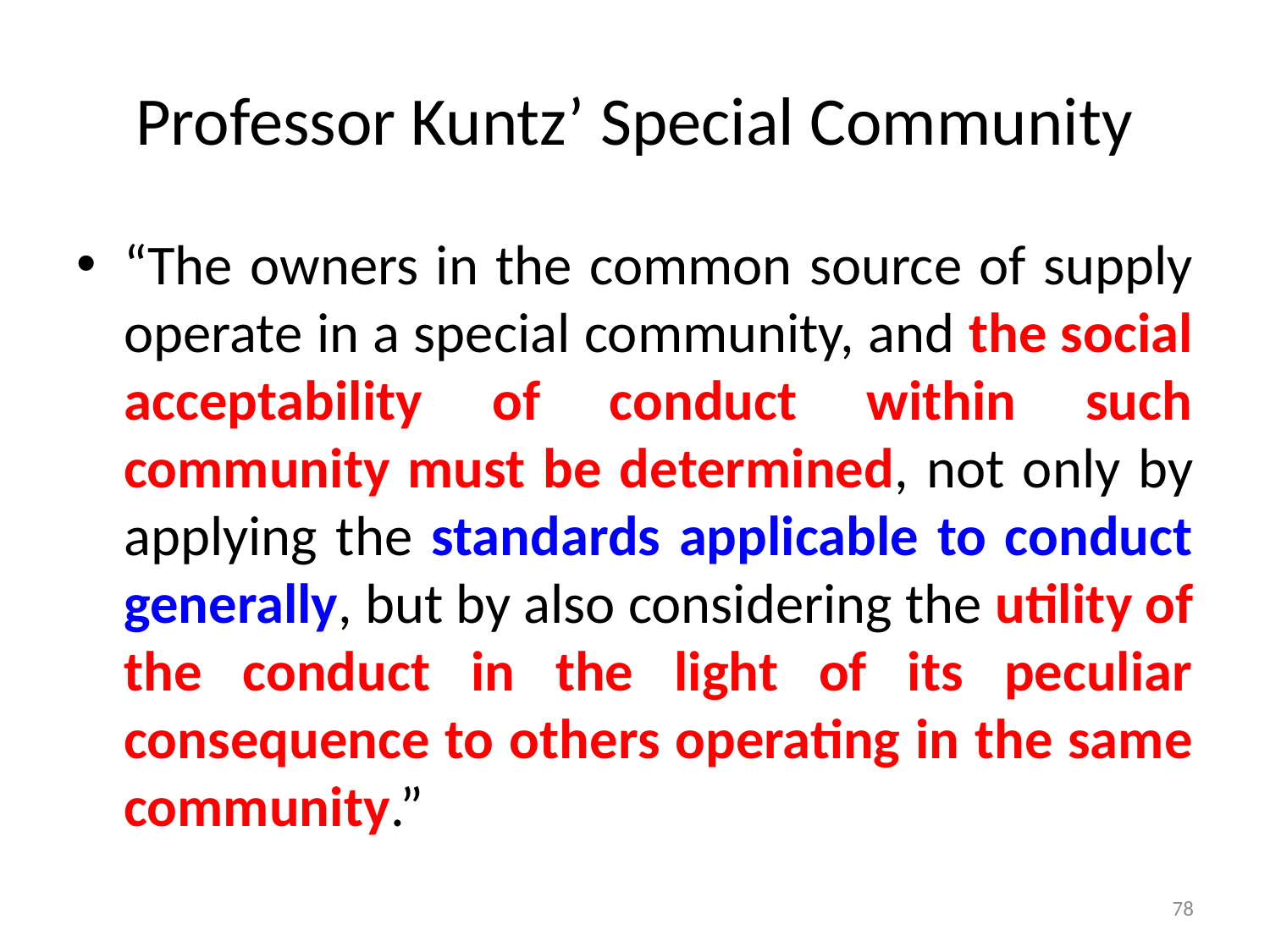

# Professor Kuntz’ Special Community
“The owners in the common source of supply operate in a special community, and the social acceptability of conduct within such community must be determined, not only by applying the standards applicable to conduct generally, but by also considering the utility of the conduct in the light of its peculiar consequence to others operating in the same community.”
78